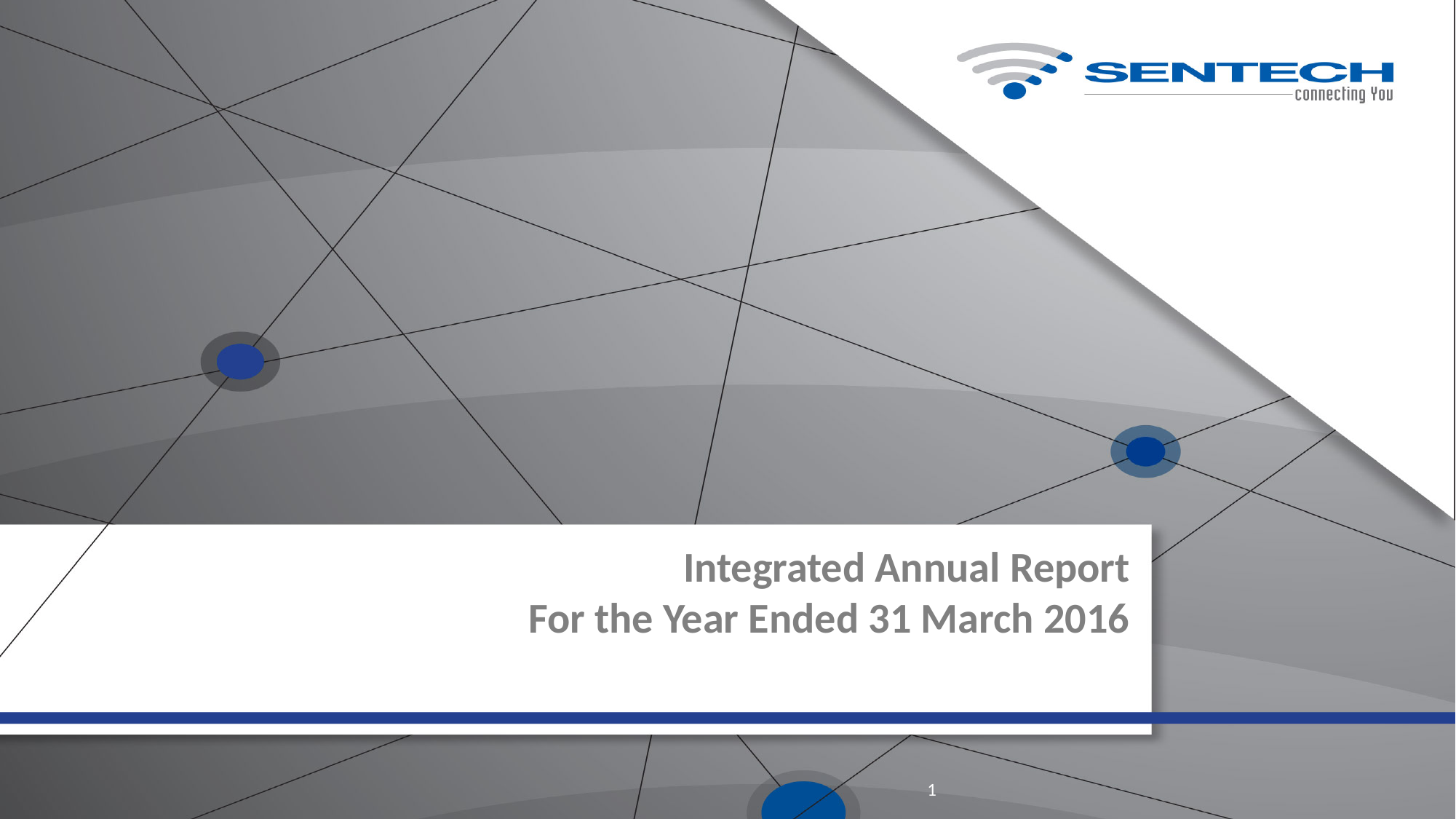

# Integrated Annual Report For the Year Ended 31 March 2016
1